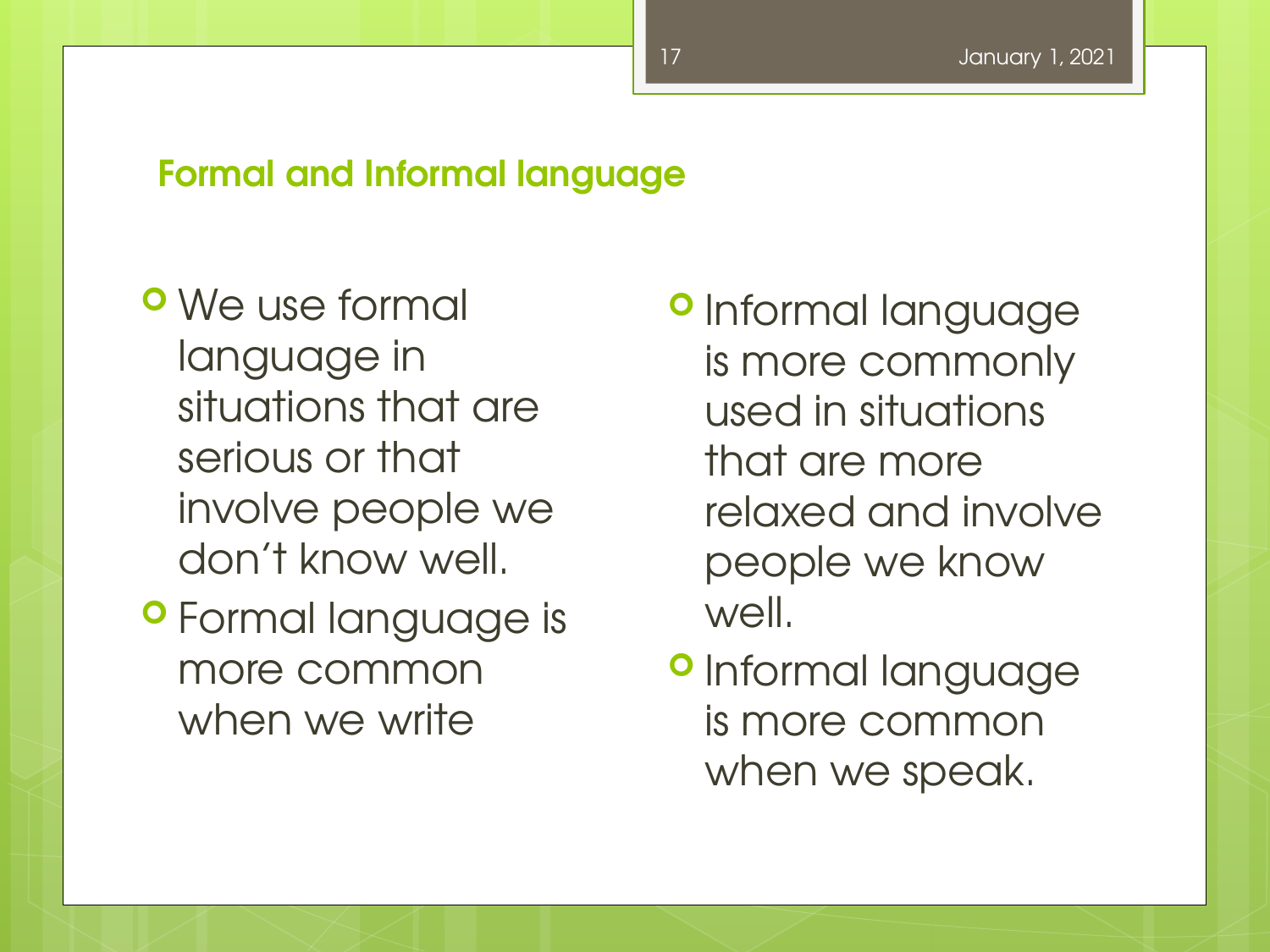

17
January 1, 2021
# Formal and Informal language
We use formal language in situations that are serious or that involve people we don’t know well.
Formal language is more common when we write

Informal language is more commonly used in situations that are more relaxed and involve people we know well.
Informal language is more common when we speak.